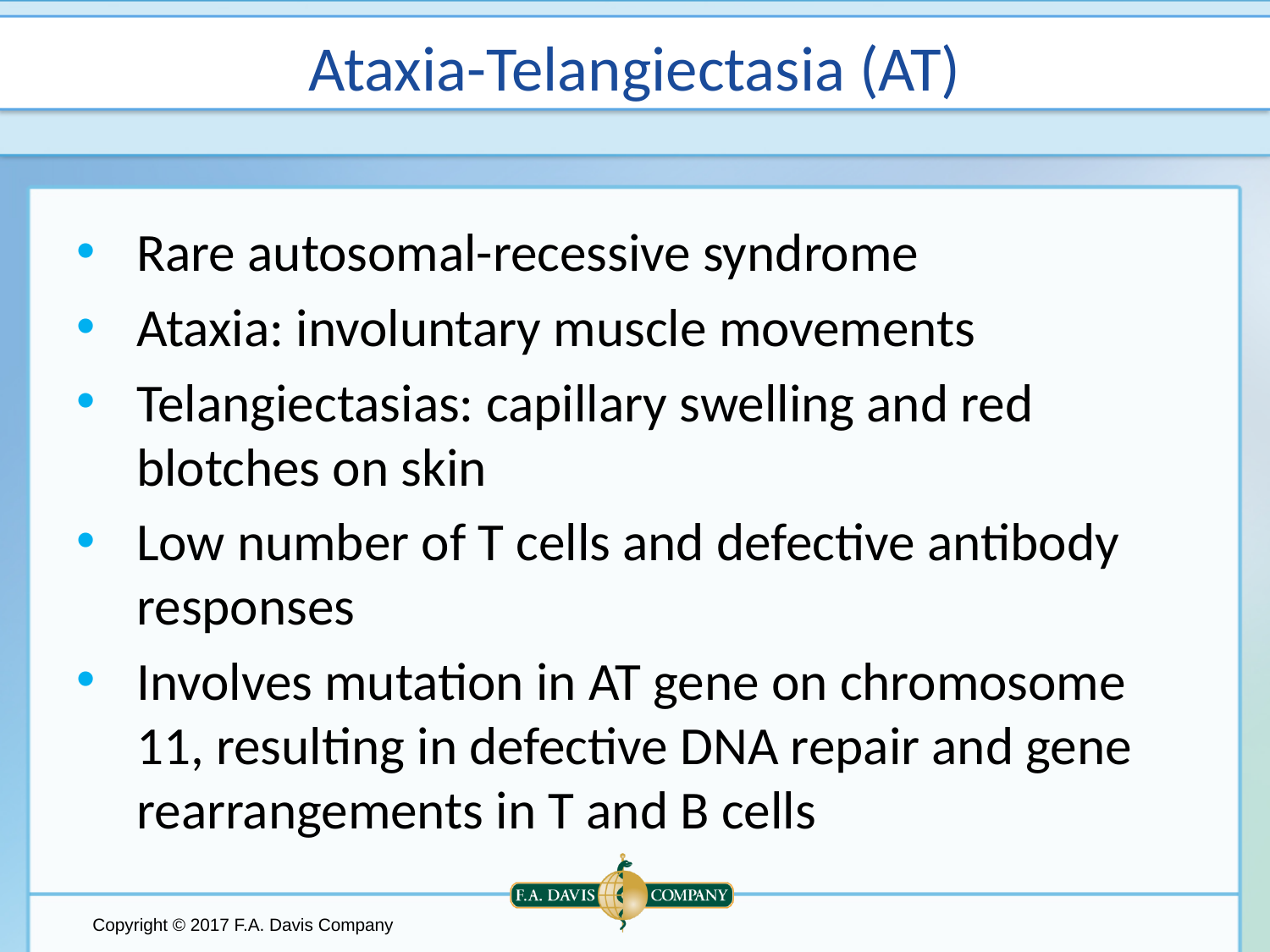

# Ataxia-Telangiectasia (AT)
Rare autosomal-recessive syndrome
Ataxia: involuntary muscle movements
Telangiectasias: capillary swelling and red blotches on skin
Low number of T cells and defective antibody responses
Involves mutation in AT gene on chromosome 11, resulting in defective DNA repair and gene rearrangements in T and B cells